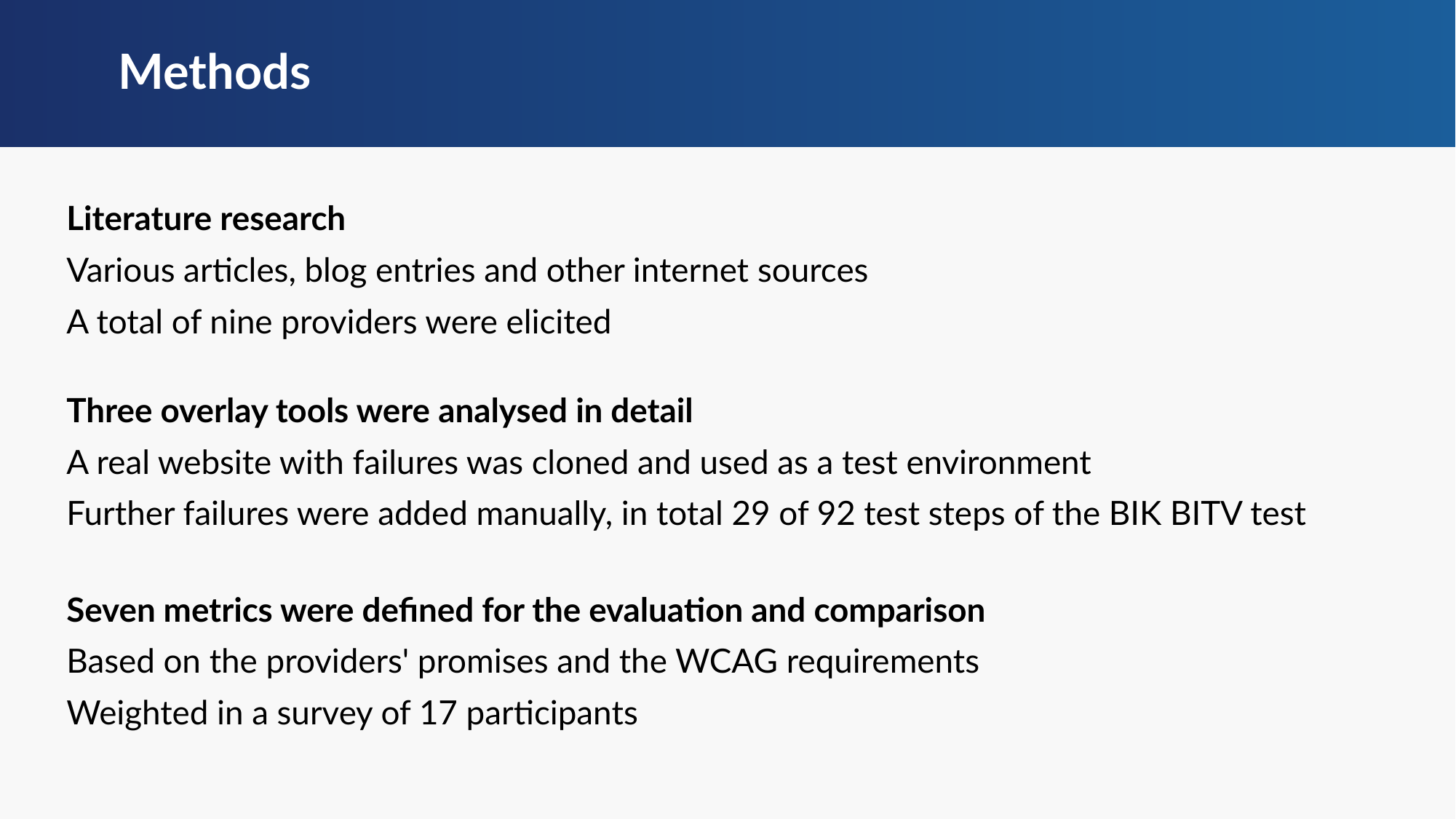

# Methods
Literature research
Various articles, blog entries and other internet sources
A total of nine providers were elicited
Three overlay tools were analysed in detail
A real website with failures was cloned and used as a test environment
Further failures were added manually, in total 29 of 92 test steps of the BIK BITV test
Seven metrics were defined for the evaluation and comparison
Based on the providers' promises and the WCAG requirements
Weighted in a survey of 17 participants